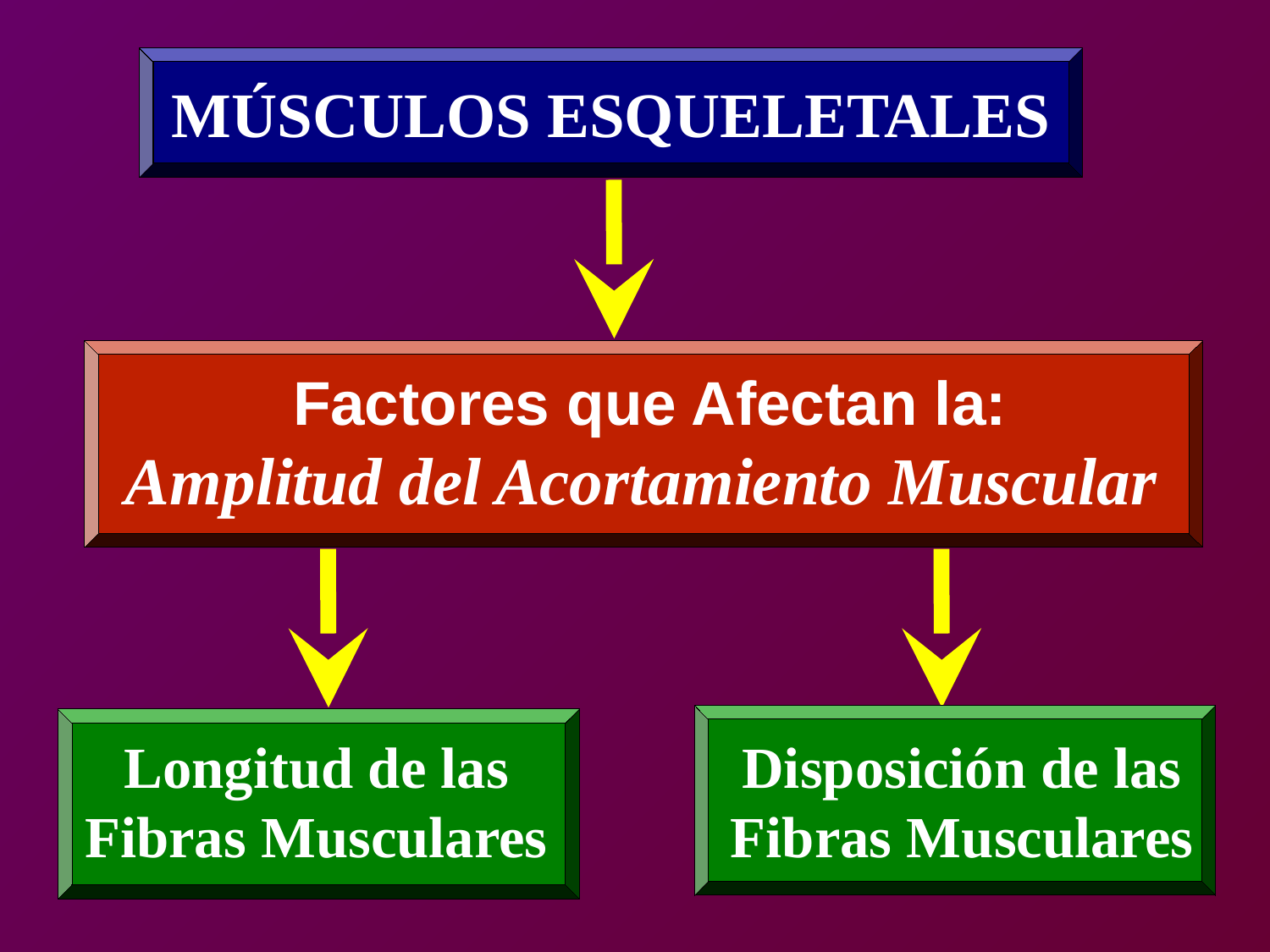

MÚSCULOS ESQUELETALES

Factores que Afectan la:
Amplitud del Acortamiento Muscular

Disposición de las
Fibras Musculares

Longitud de las
Fibras Musculares